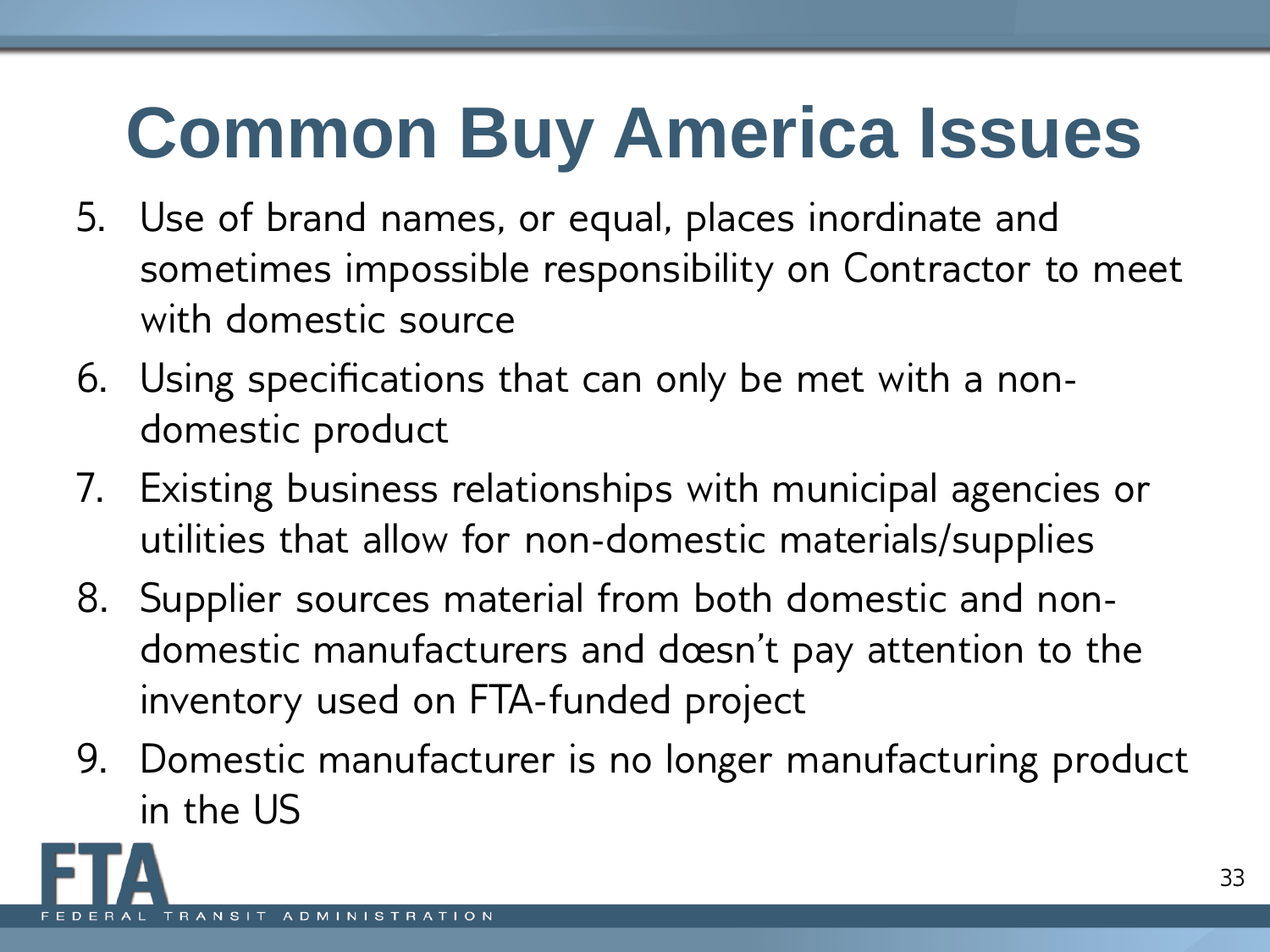

# Common Buy America Issues
Use of brand names, or equal, places inordinate and sometimes impossible responsibility on Contractor to meet with domestic source
Using specifications that can only be met with a non-domestic product
Existing business relationships with municipal agencies or utilities that allow for non-domestic materials/supplies
Supplier sources material from both domestic and non-domestic manufacturers and doesn’t pay attention to the inventory used on FTA-funded project
Domestic manufacturer is no longer manufacturing product in the US